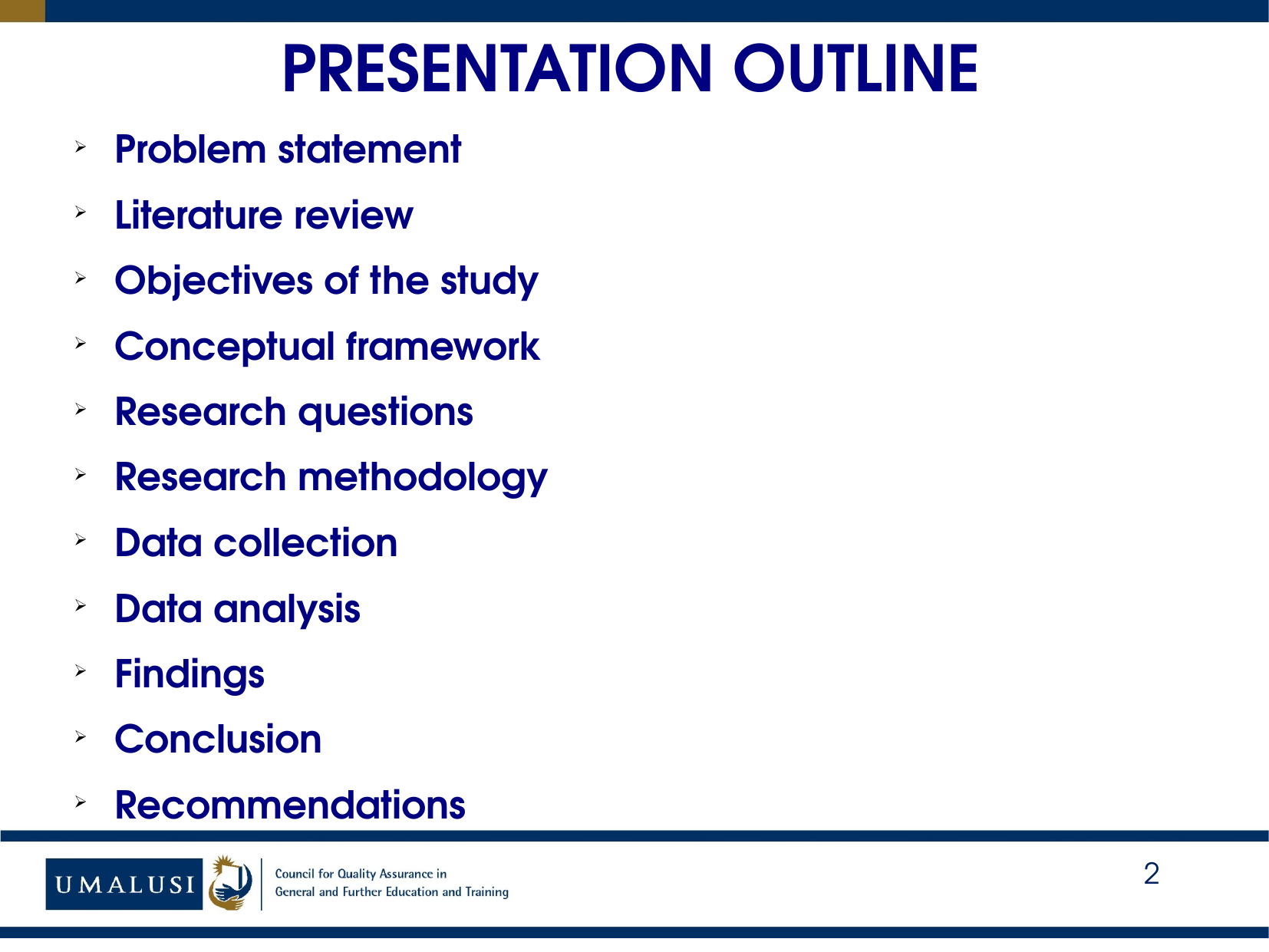

# PRESENTATION OUTLINE
Problem statement
Literature review
Objectives of the study
Conceptual framework
Research questions
Research methodology
Data collection
Data analysis
Findings
Conclusion
Recommendations
2